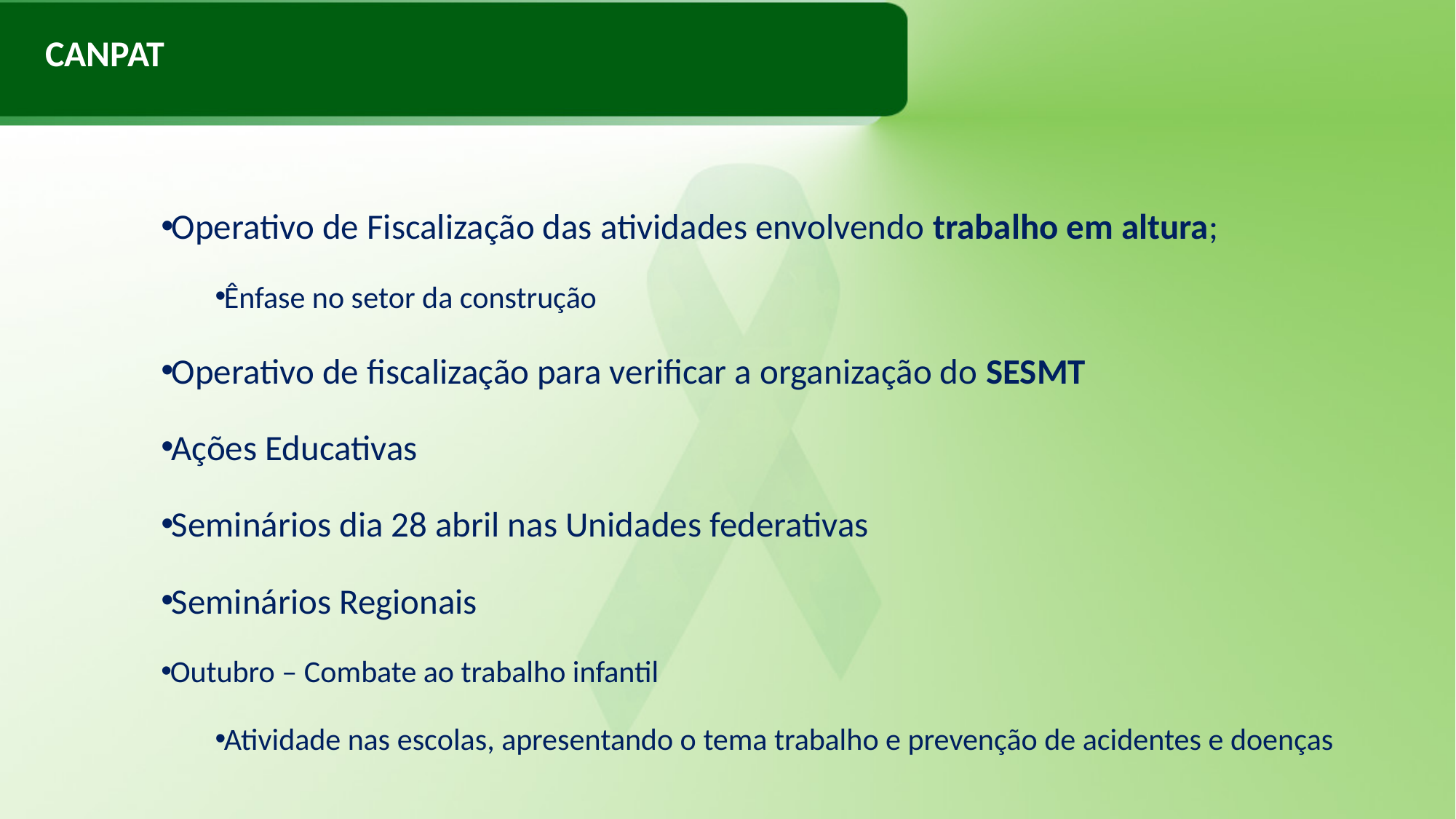

CANPAT

Operativo de Fiscalização das atividades envolvendo trabalho em altura;
Ênfase no setor da construção
Operativo de fiscalização para verificar a organização do SESMT
Ações Educativas
Seminários dia 28 abril nas Unidades federativas
Seminários Regionais
Outubro – Combate ao trabalho infantil
Atividade nas escolas, apresentando o tema trabalho e prevenção de acidentes e doenças